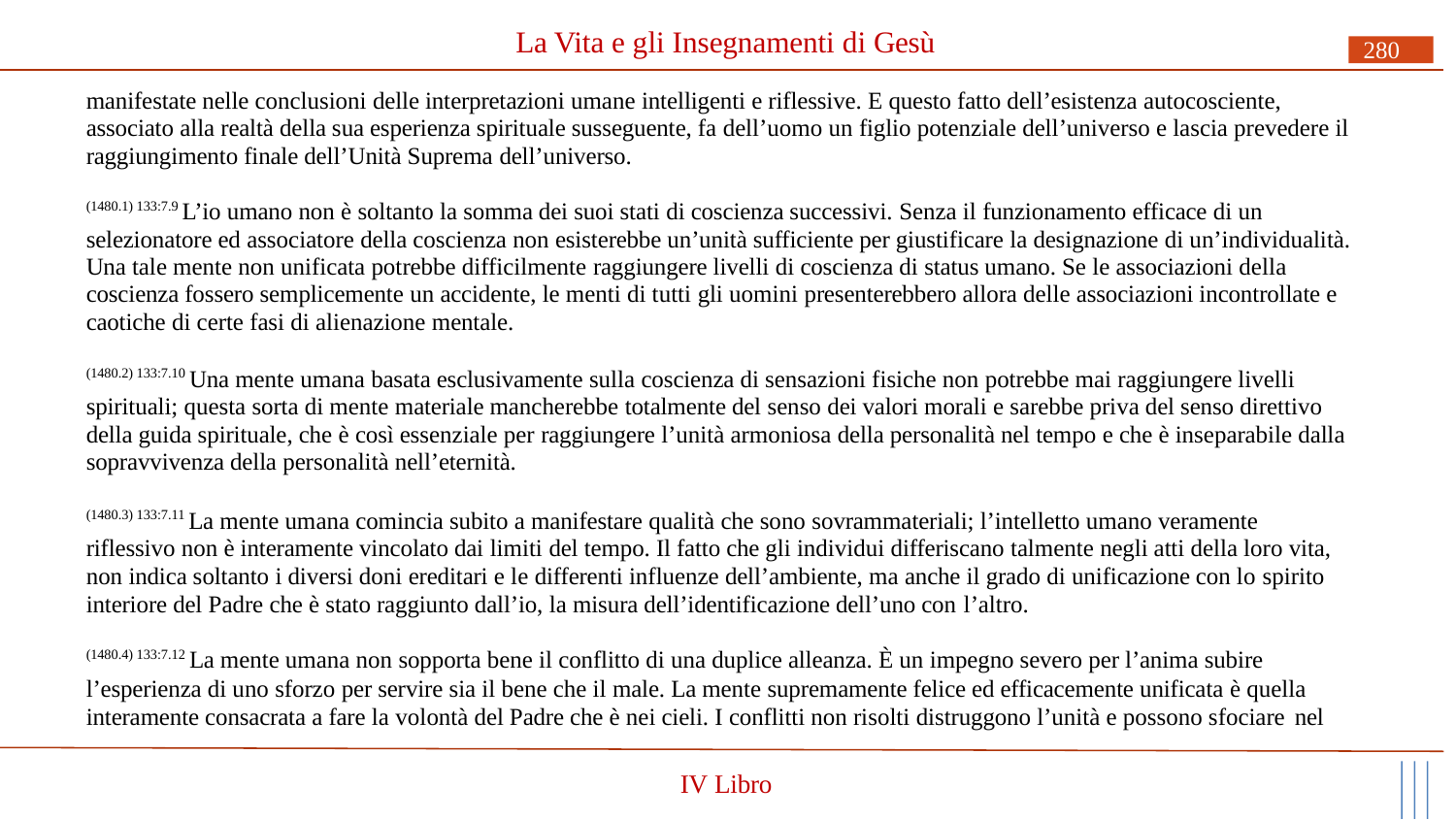

# La Vita e gli Insegnamenti di Gesù
280

manifestate nelle conclusioni delle interpretazioni umane intelligenti e riflessive. E questo fatto dell’esistenza autocosciente,  associato alla realtà della sua esperienza spirituale susseguente, fa dell’uomo un figlio potenziale dell’universo e lascia prevedere il  raggiungimento finale dell’Unità Suprema dell’universo.

(1480.1) 133:7.9 L’io umano non è soltanto la somma dei suoi stati di coscienza successivi. Senza il funzionamento efficace di un  selezionatore ed associatore della coscienza non esisterebbe un’unità sufficiente per giustificare la designazione di un’individualità.  Una tale mente non unificata potrebbe difficilmente raggiungere livelli di coscienza di status umano. Se le associazioni della  coscienza fossero semplicemente un accidente, le menti di tutti gli uomini presenterebbero allora delle associazioni incontrollate e  caotiche di certe fasi di alienazione mentale.

(1480.2) 133:7.10 Una mente umana basata esclusivamente sulla coscienza di sensazioni fisiche non potrebbe mai raggiungere livelli  spirituali; questa sorta di mente materiale mancherebbe totalmente del senso dei valori morali e sarebbe priva del senso direttivo  della guida spirituale, che è così essenziale per raggiungere l’unità armoniosa della personalità nel tempo e che è inseparabile dalla  sopravvivenza della personalità nell’eternità.

(1480.3) 133:7.11 La mente umana comincia subito a manifestare qualità che sono sovrammateriali; l’intelletto umano veramente  riflessivo non è interamente vincolato dai limiti del tempo. Il fatto che gli individui differiscano talmente negli atti della loro vita,  non indica soltanto i diversi doni ereditari e le differenti influenze dell’ambiente, ma anche il grado di unificazione con lo spirito  interiore del Padre che è stato raggiunto dall’io, la misura dell’identificazione dell’uno con l’altro.

(1480.4) 133:7.12 La mente umana non sopporta bene il conflitto di una duplice alleanza. È un impegno severo per l’anima subire
l’esperienza di uno sforzo per servire sia il bene che il male. La mente supremamente felice ed efficacemente unificata è quella  interamente consacrata a fare la volontà del Padre che è nei cieli. I conflitti non risolti distruggono l’unità e possono sfociare nel

IV Libro